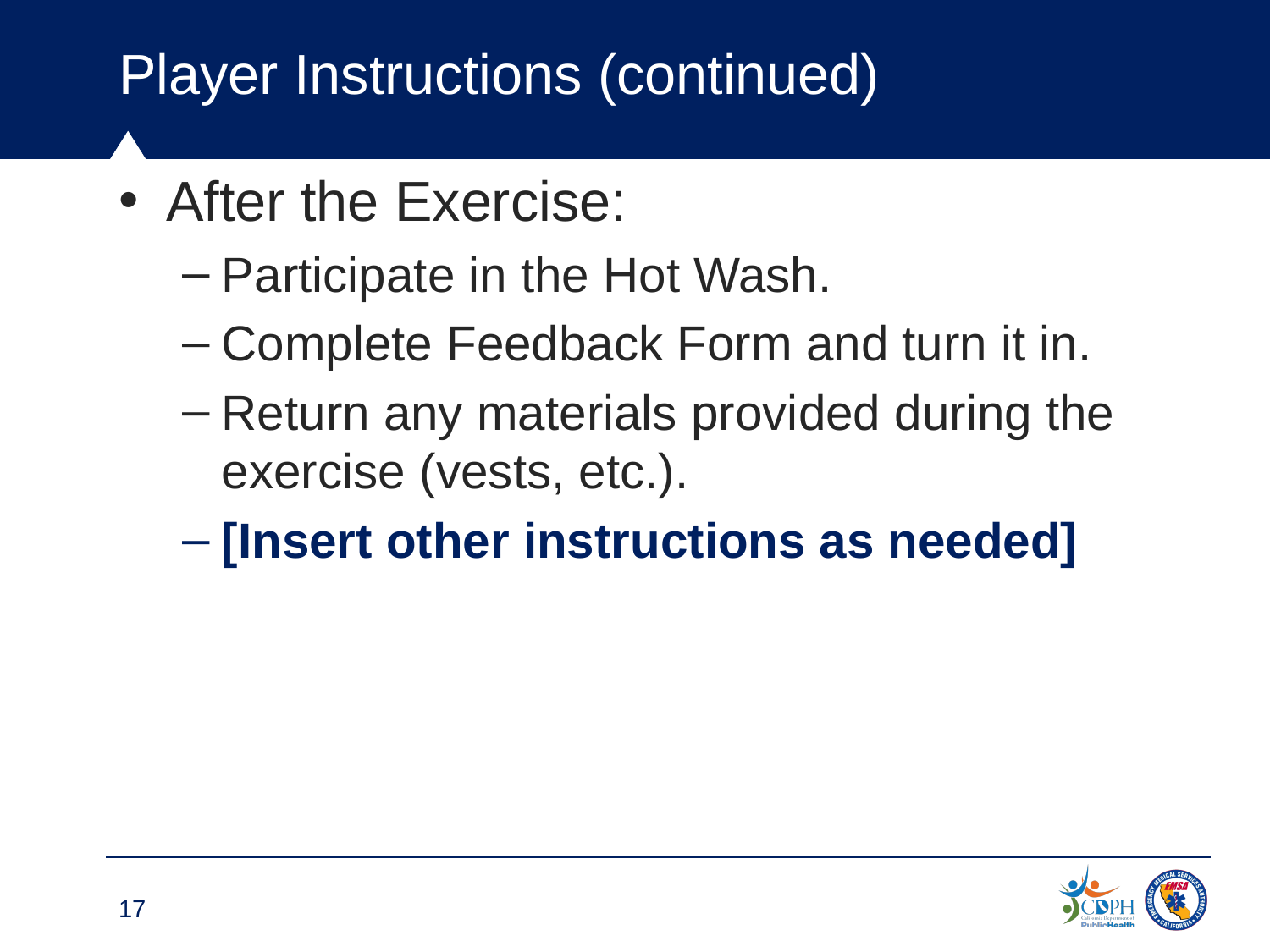

Player Instructions (continued)2
After the Exercise:
Participate in the Hot Wash.
Complete Feedback Form and turn it in.
Return any materials provided during the exercise (vests, etc.).
[Insert other instructions as needed]
17